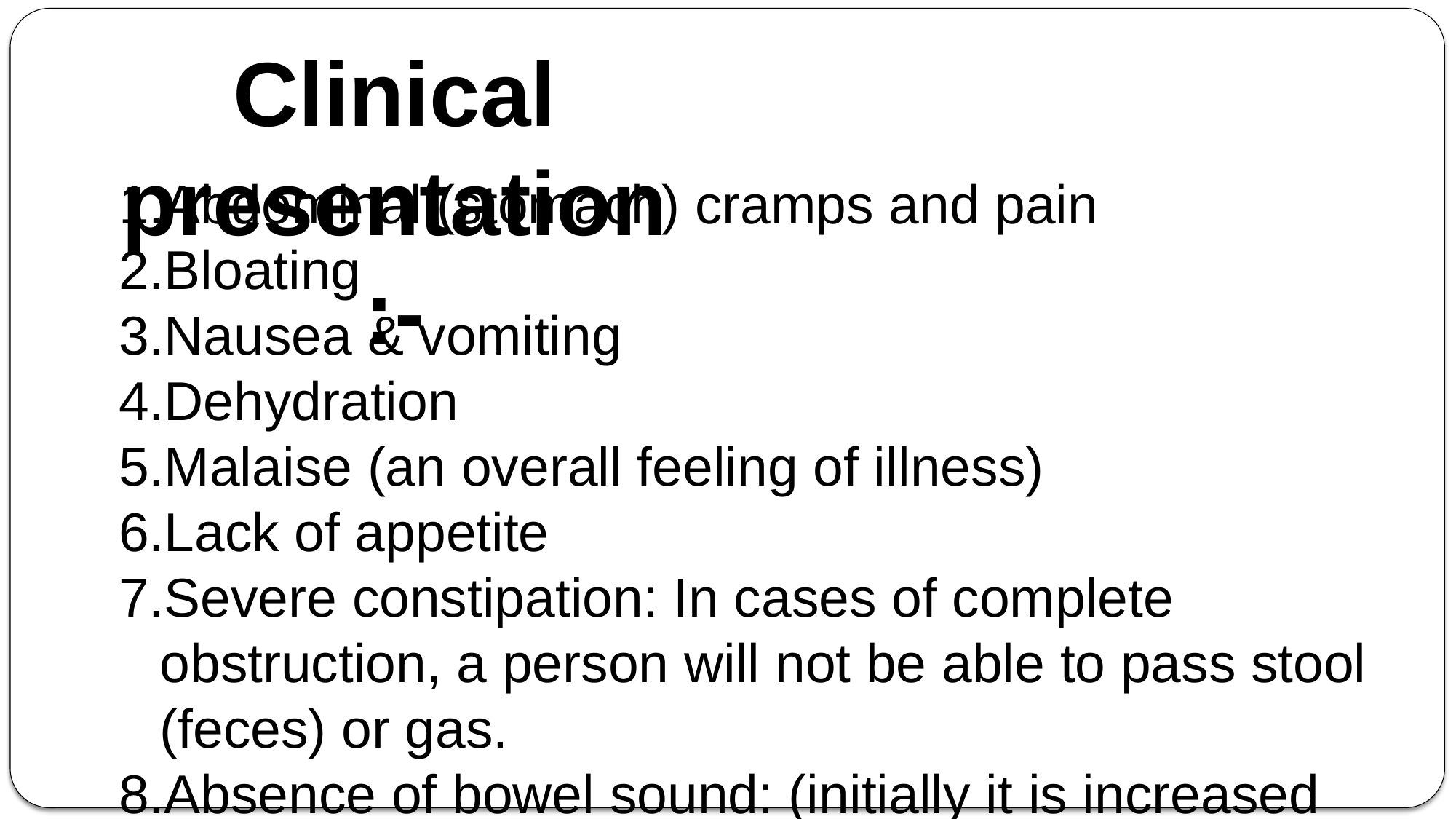

Clinical presentation :-
Abdominal (stomach) cramps and pain
Bloating
Nausea & vomiting
Dehydration
Malaise (an overall feeling of illness)
Lack of appetite
Severe constipation: In cases of complete obstruction, a person will not be able to pass stool (feces) or gas.
Absence of bowel sound: (initially it is increased to overcome the obstruction)